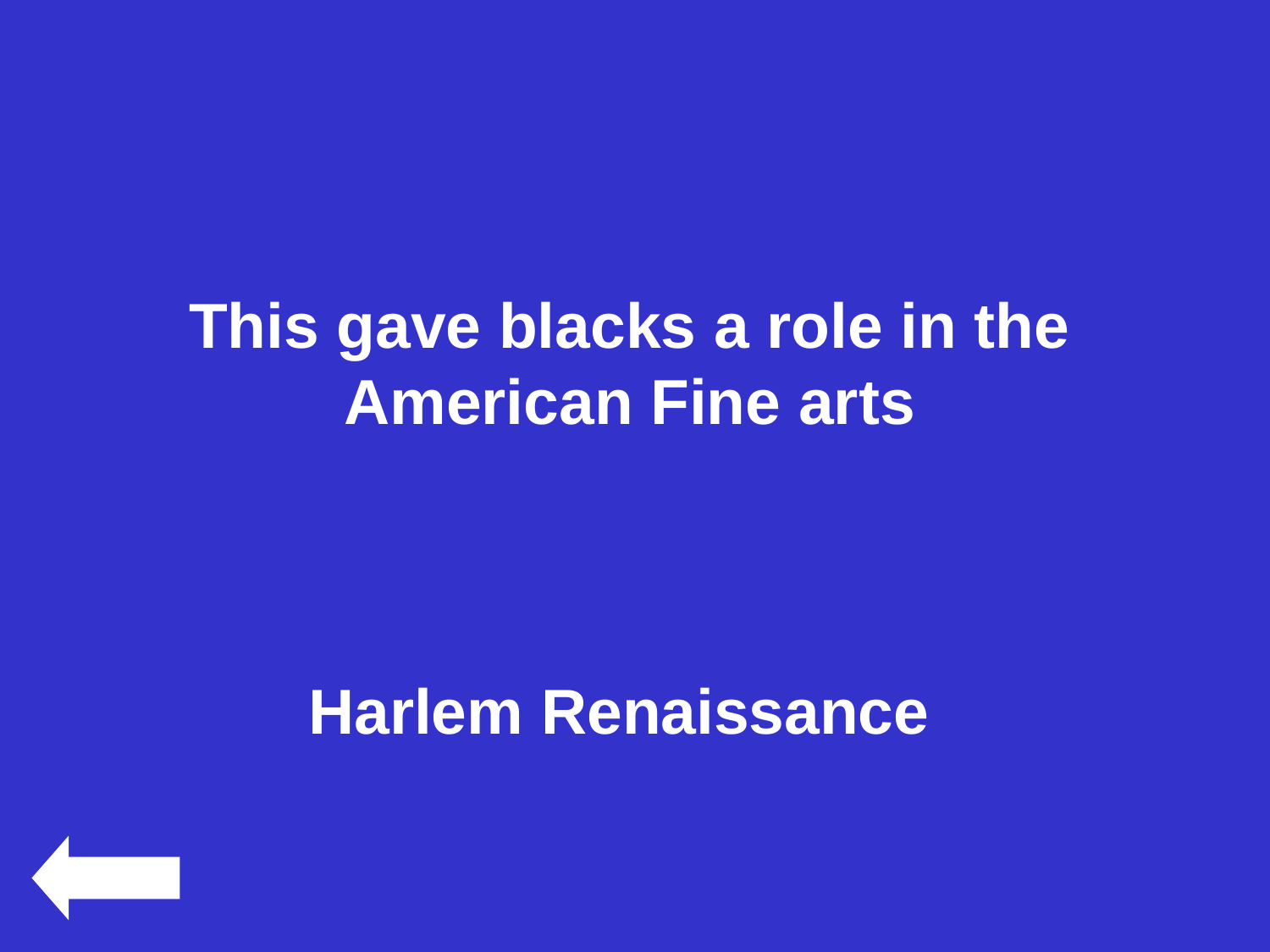

#
This gave blacks a role in the American Fine arts
Harlem Renaissance